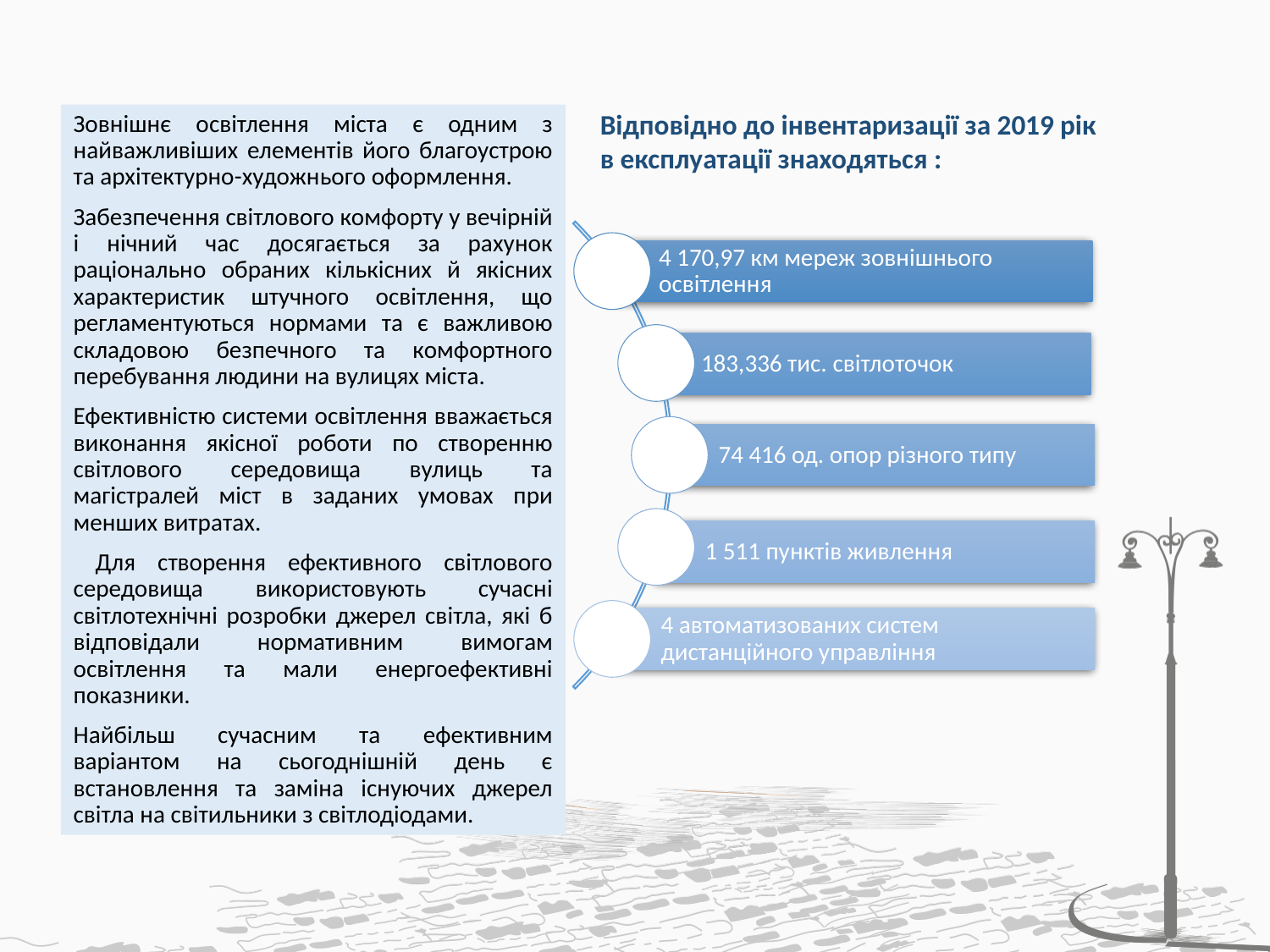

Відповідно до інвентаризації за 2019 рік
в експлуатації знаходяться :
Зовнішнє освітлення міста є одним з найважливіших елементів його благоустрою та архітектурно-художнього оформлення.
Забезпечення світлового комфорту у вечірній і нічний час досягається за рахунок раціонально обраних кількісних й якісних характеристик штучного освітлення, що регламентуються нормами та є важливою складовою безпечного та комфортного перебування людини на вулицях міста.
Ефективністю системи освітлення вважається виконання якісної роботи по створенню світлового середовища вулиць та магістралей міст в заданих умовах при менших витратах.
 Для створення ефективного світлового середовища використовують сучасні світлотехнічні розробки джерел світла, які б відповідали нормативним вимогам освітлення та мали енергоефективні показники.
Найбільш сучасним та ефективним варіантом на сьогоднішній день є встановлення та заміна існуючих джерел світла на світильники з світлодіодами.
4 170,97 км мереж зовнішнього освітлення
183,336 тис. cвітлоточок
74 416 од. опор різного типу
1 511 пунктів живлення
4 автоматизованих систем дистанційного управління